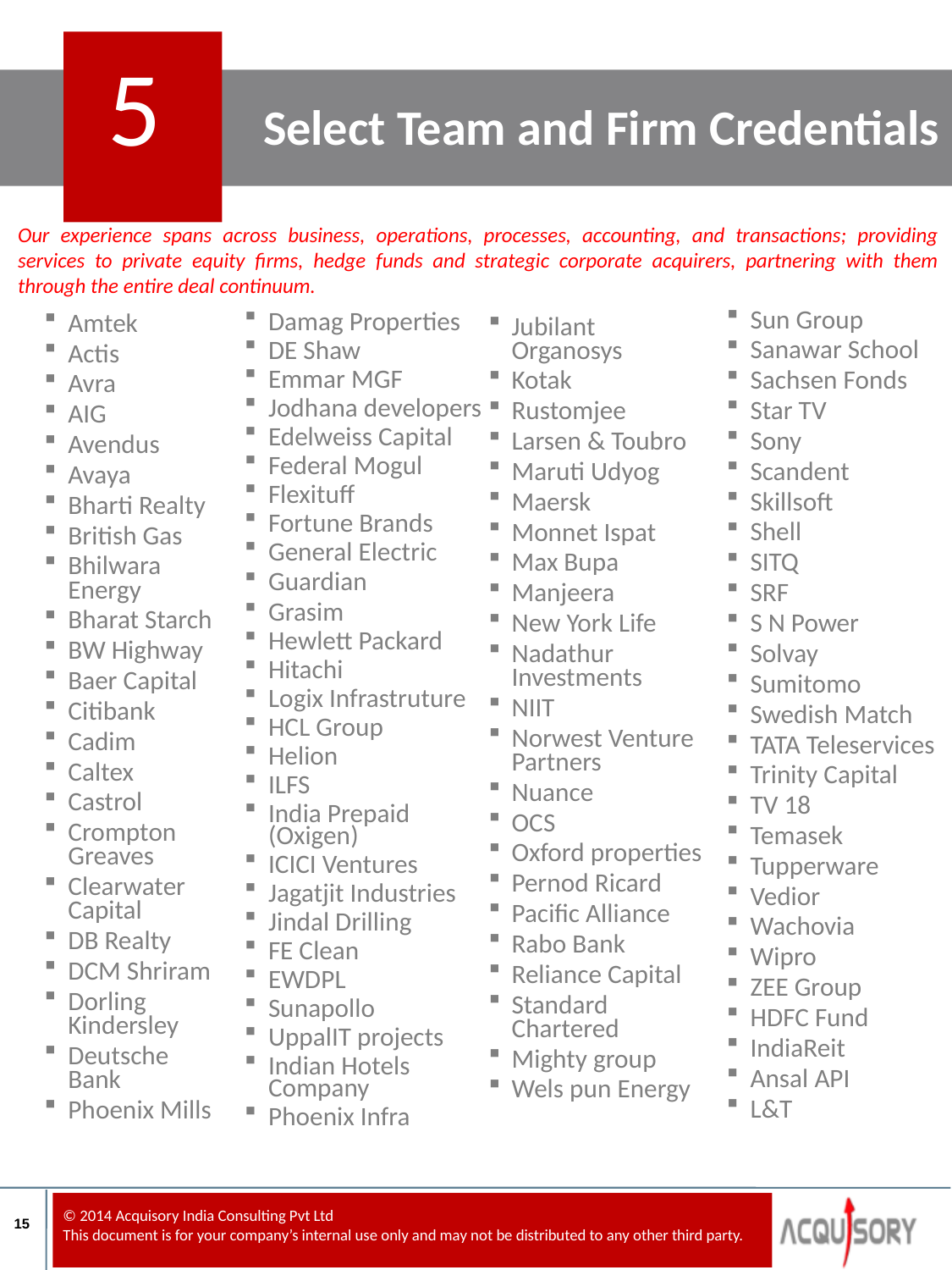

5
Select Team and Firm Credentials
Our experience spans across business, operations, processes, accounting, and transactions; providing services to private equity firms, hedge funds and strategic corporate acquirers, partnering with them through the entire deal continuum.
Sun Group
Sanawar School
Sachsen Fonds
Star TV
Sony
Scandent
Skillsoft
Shell
SITQ
SRF
S N Power
Solvay
Sumitomo
Swedish Match
TATA Teleservices
Trinity Capital
TV 18
Temasek
Tupperware
Vedior
Wachovia
Wipro
ZEE Group
HDFC Fund
IndiaReit
Ansal API
L&T
Amtek
Actis
Avra
AIG
Avendus
Avaya
Bharti Realty
British Gas
Bhilwara Energy
Bharat Starch
BW Highway
Baer Capital
Citibank
Cadim
Caltex
Castrol
Crompton Greaves
Clearwater Capital
DB Realty
DCM Shriram
Dorling Kindersley
Deutsche Bank
Phoenix Mills
Damag Properties
DE Shaw
Emmar MGF
Jodhana developers
Edelweiss Capital
Federal Mogul
Flexituff
Fortune Brands
General Electric
Guardian
Grasim
Hewlett Packard
Hitachi
Logix Infrastruture
HCL Group
Helion
ILFS
India Prepaid (Oxigen)
ICICI Ventures
Jagatjit Industries
Jindal Drilling
FE Clean
EWDPL
Sunapollo
UppalIT projects
Indian Hotels Company
Phoenix Infra
Jubilant Organosys
Kotak
Rustomjee
Larsen & Toubro
Maruti Udyog
Maersk
Monnet Ispat
Max Bupa
Manjeera
New York Life
Nadathur Investments
NIIT
Norwest Venture Partners
Nuance
OCS
Oxford properties
Pernod Ricard
Pacific Alliance
Rabo Bank
Reliance Capital
Standard Chartered
Mighty group
Wels pun Energy
15